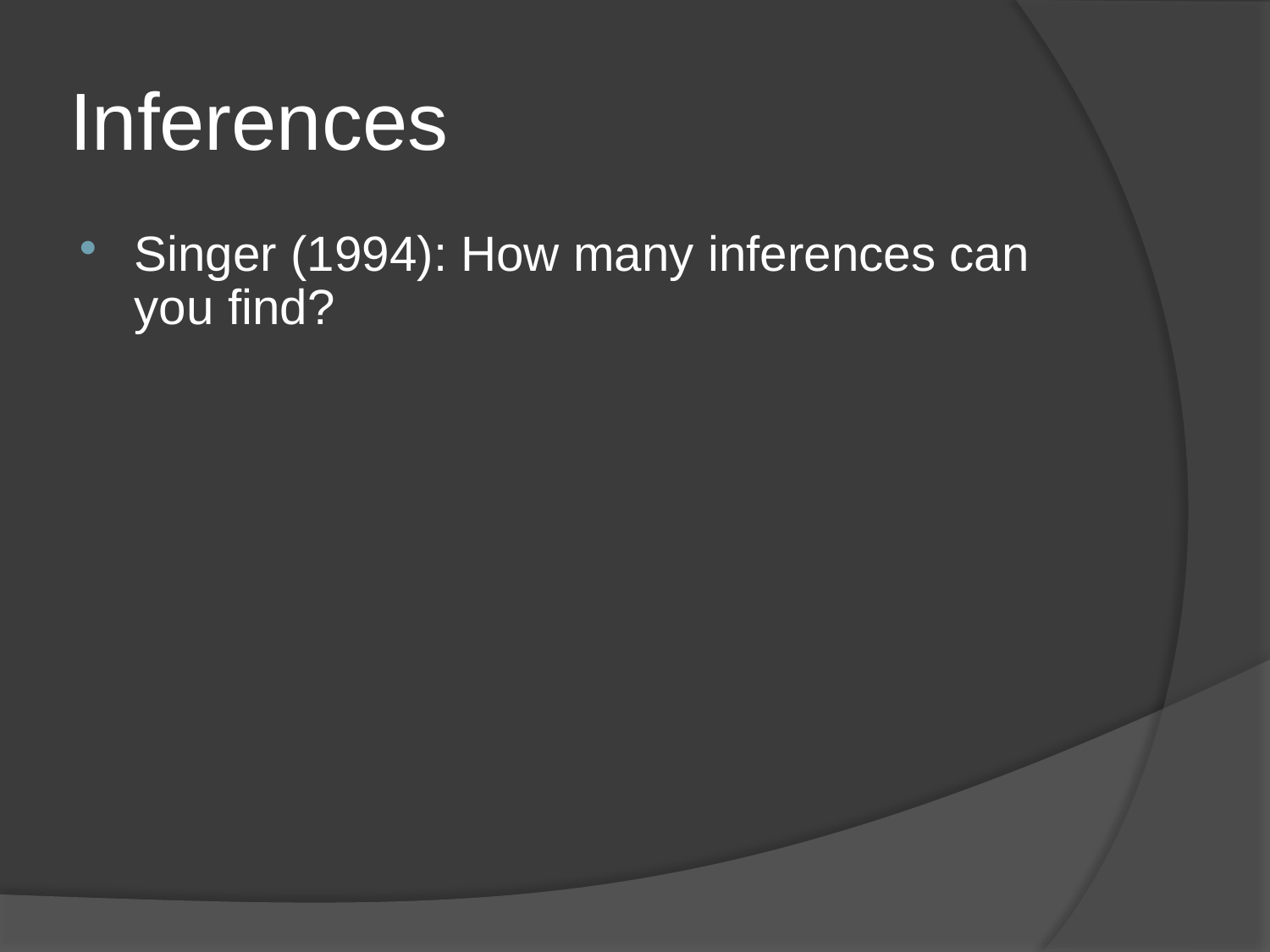

# Inferences
Singer (1994): How many inferences can you find?